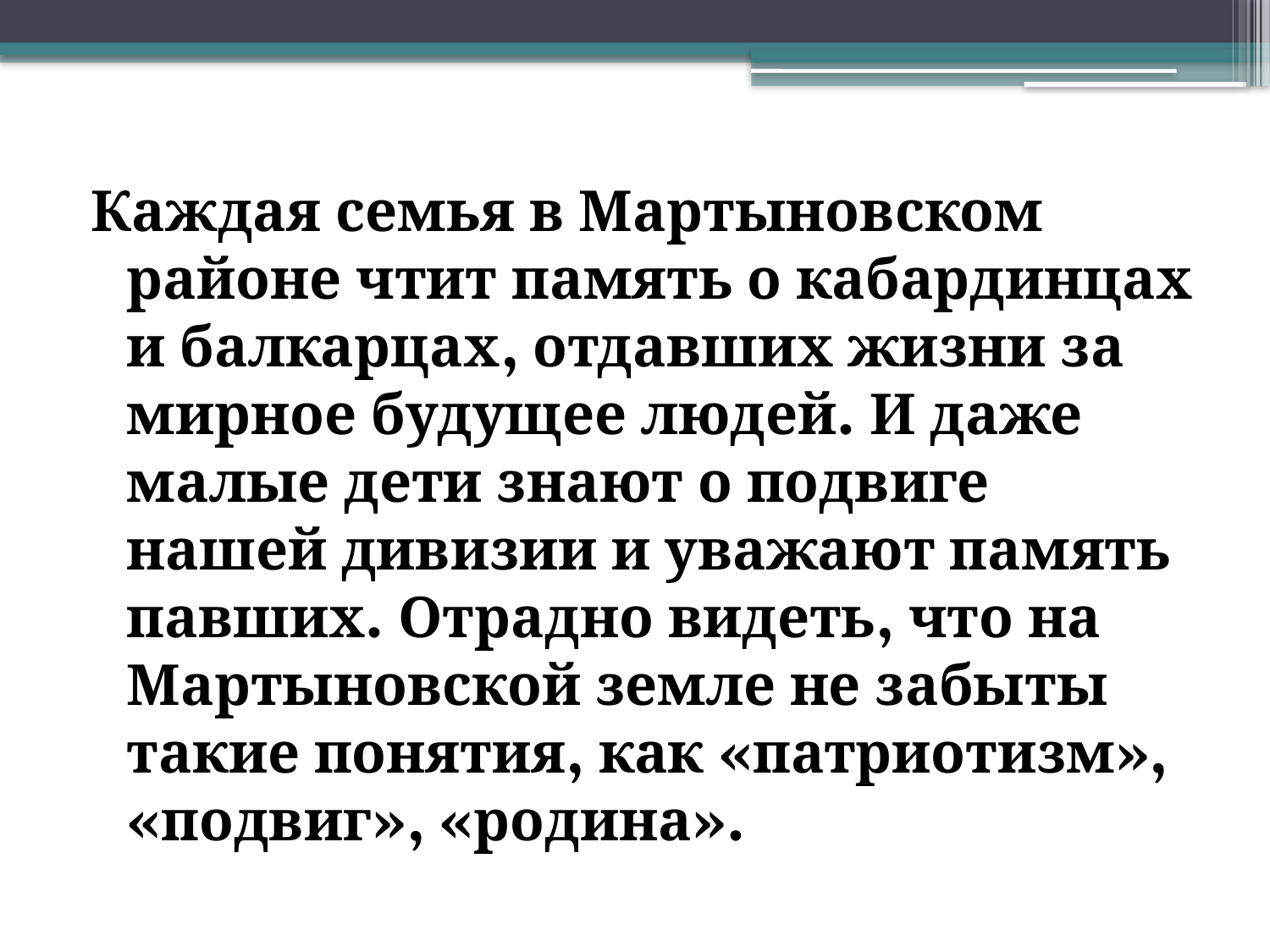

#
Каждая семья в Мартыновском районе чтит память о кабардинцах и балкарцах, отдавших жизни за мирное будущее людей. И даже малые дети знают о подвиге нашей дивизии и уважают память павших. Отрадно видеть, что на Мартыновской земле не забыты такие понятия, как «патриотизм», «подвиг», «родина».